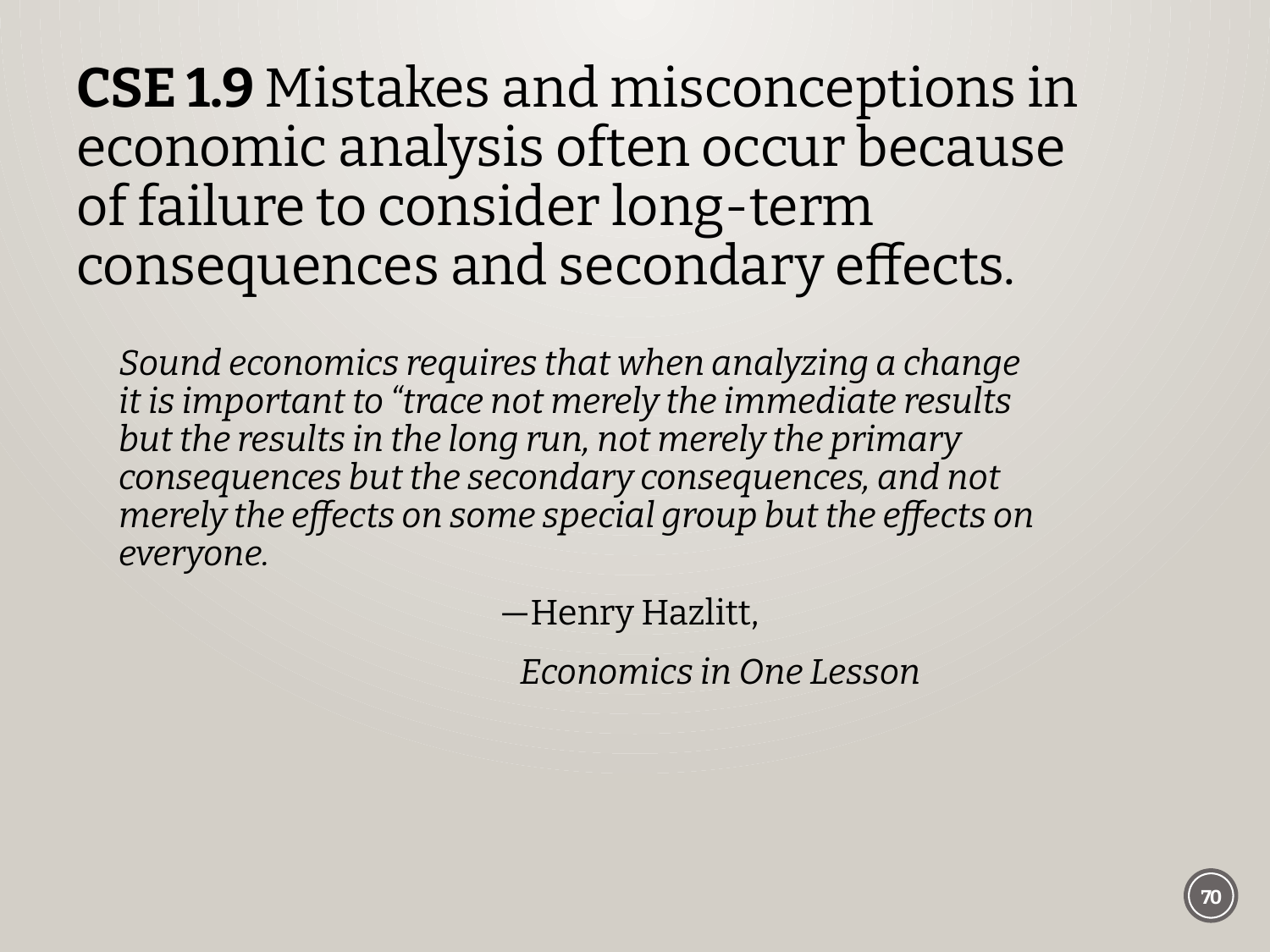

# CSE 1.9 Mistakes and misconceptions in economic analysis often occur because of failure to consider long-term consequences and secondary effects.
Sound economics requires that when analyzing a change it is important to “trace not merely the immediate results but the results in the long run, not merely the primary consequences but the secondary consequences, and not merely the effects on some special group but the effects on everyone.
			—Henry Hazlitt,
			   Economics in One Lesson

70